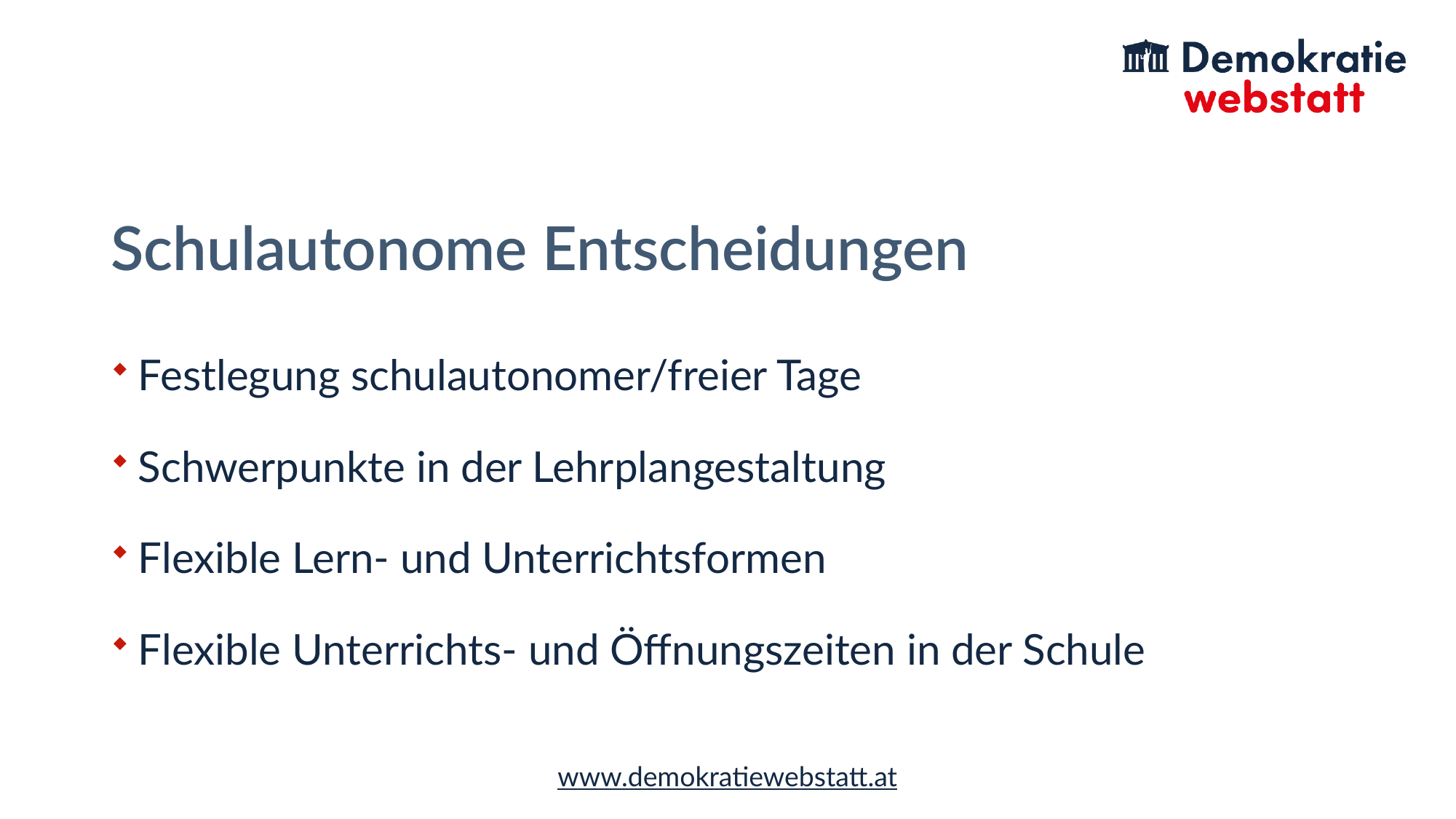

# Schulautonome Entscheidungen
Festlegung schulautonomer/freier Tage
Schwerpunkte in der Lehrplangestaltung
Flexible Lern- und Unterrichtsformen
Flexible Unterrichts- und Öffnungszeiten in der Schule